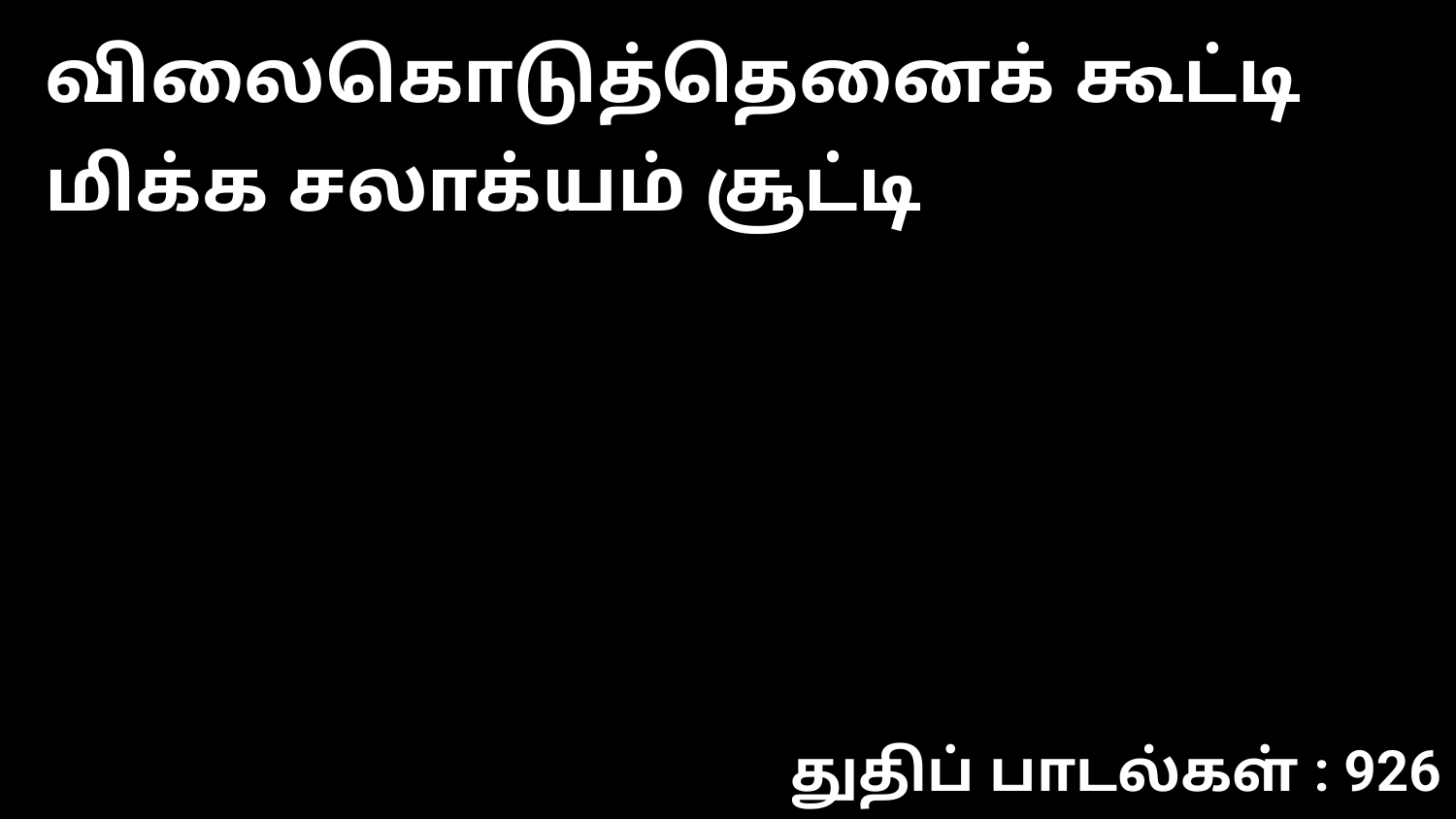

விலைகொடுத்தெனைக் கூட்டி மிக்க சலாக்யம் சூட்டி
துதிப் பாடல்கள் : 926